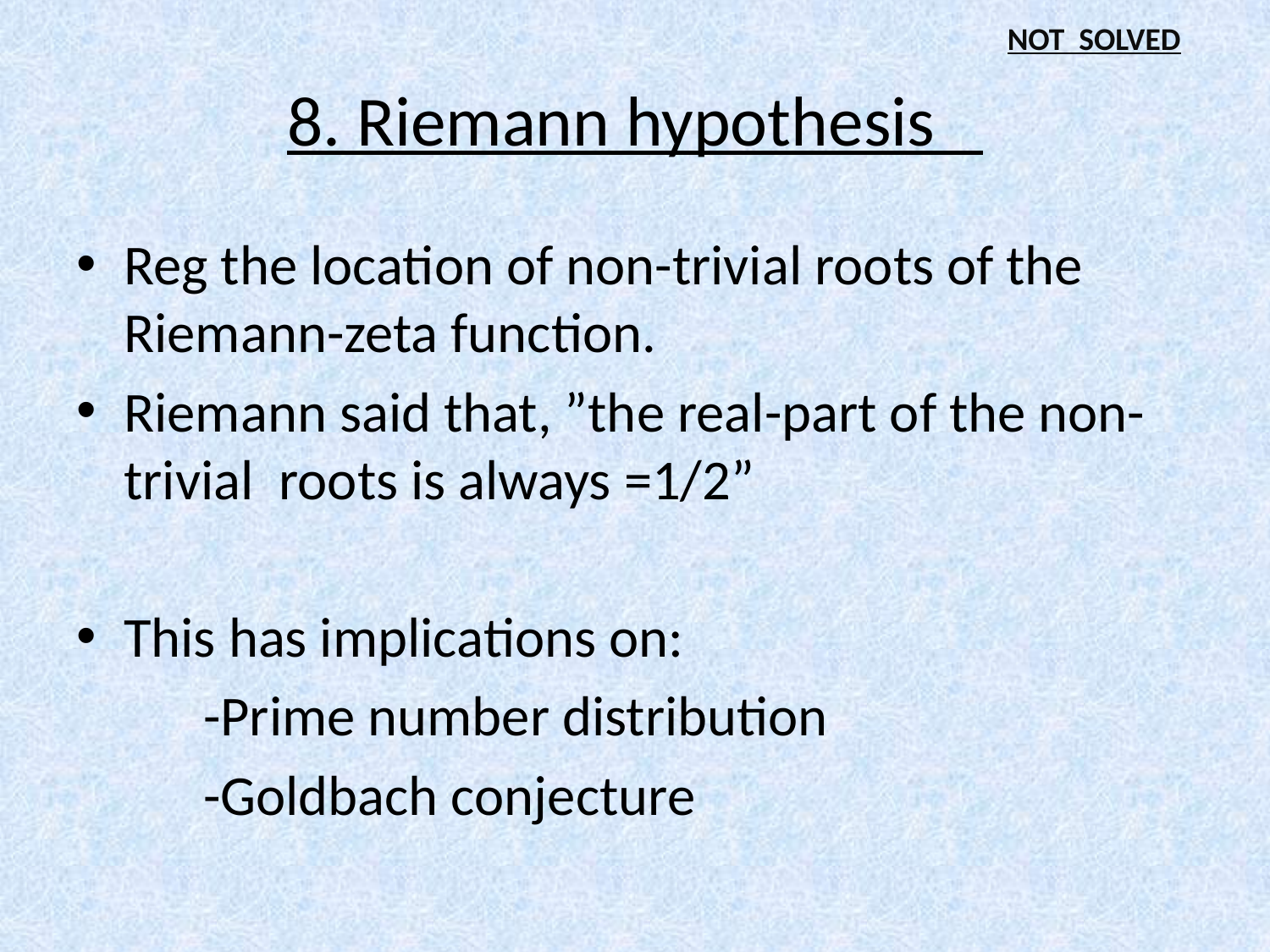

NOT  SOLVED
# 8. Riemann hypothesis
Reg the location of non-trivial roots of the Riemann-zeta function.
Riemann said that, ”the real-part of the non-trivial  roots is always =1/2”

This has implications on:
          -Prime number distribution
          -Goldbach conjecture